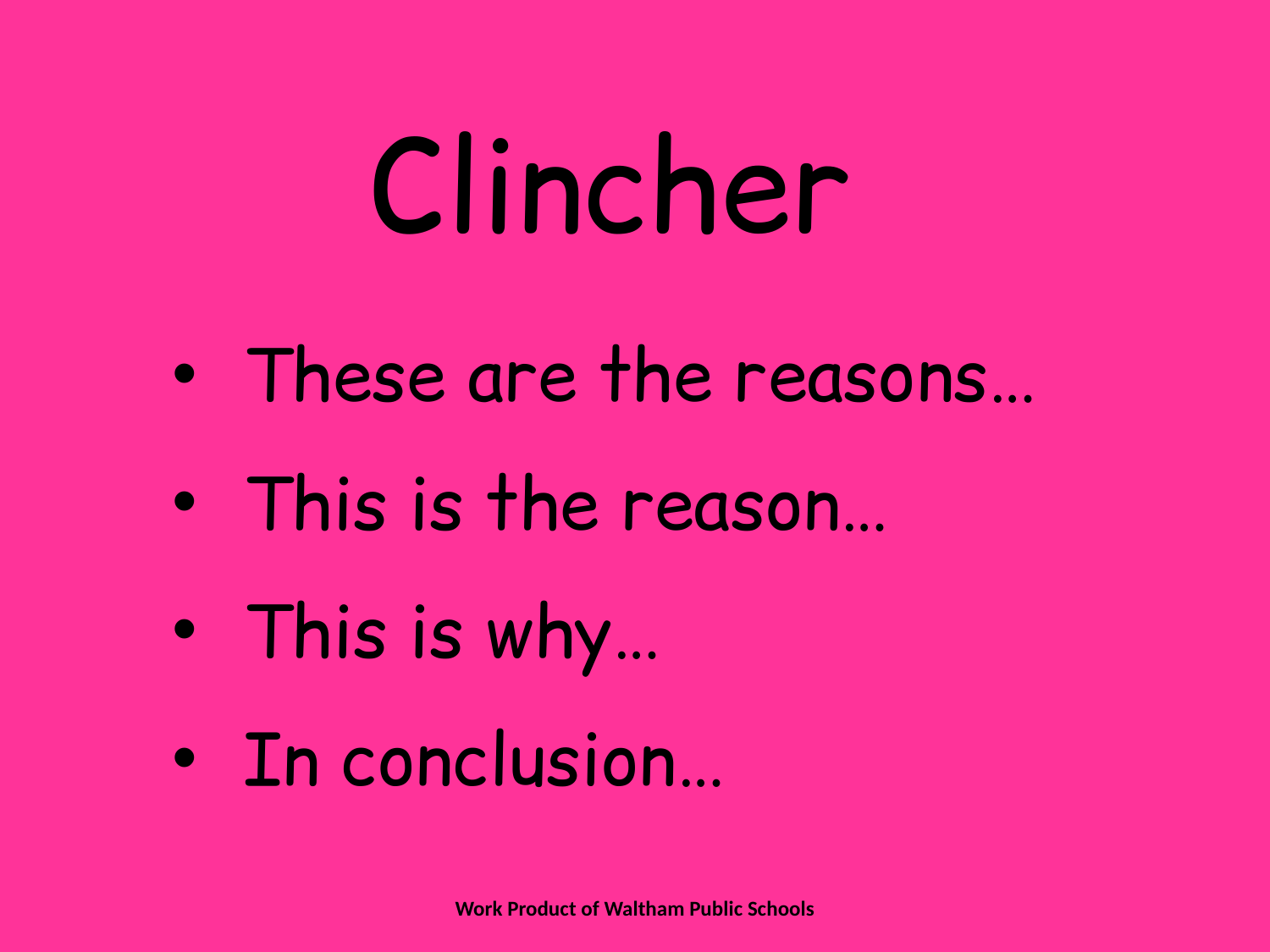

# Clincher
These are the reasons…

This is the reason…

This is why…

In conclusion…

Work Product of Waltham Public Schools